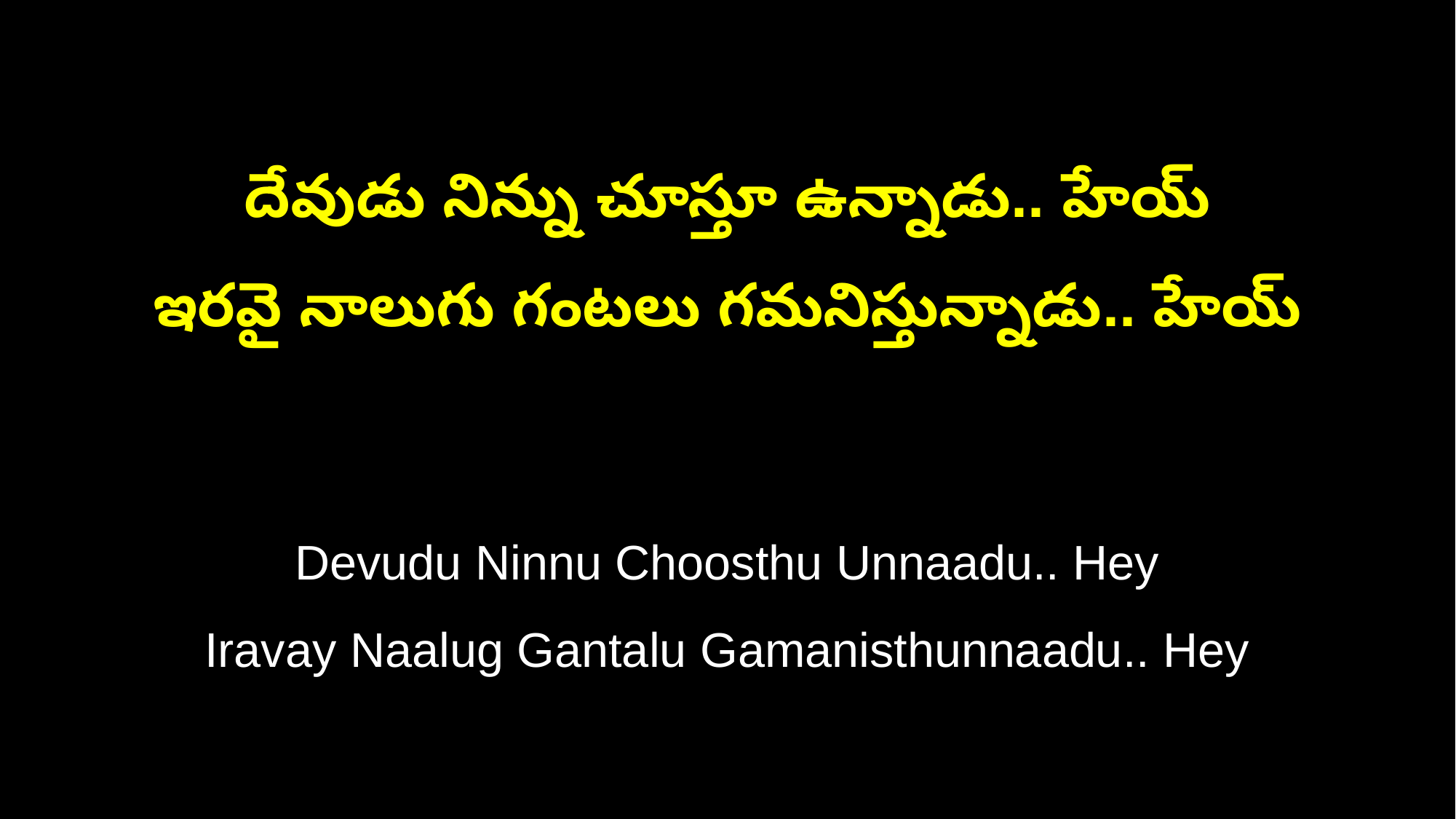

దేవుడు నిన్ను చూస్తూ ఉన్నాడు.. హేయ్
ఇరవై నాలుగు గంటలు గమనిస్తున్నాడు.. హేయ్
Devudu Ninnu Choosthu Unnaadu.. Hey
Iravay Naalug Gantalu Gamanisthunnaadu.. Hey